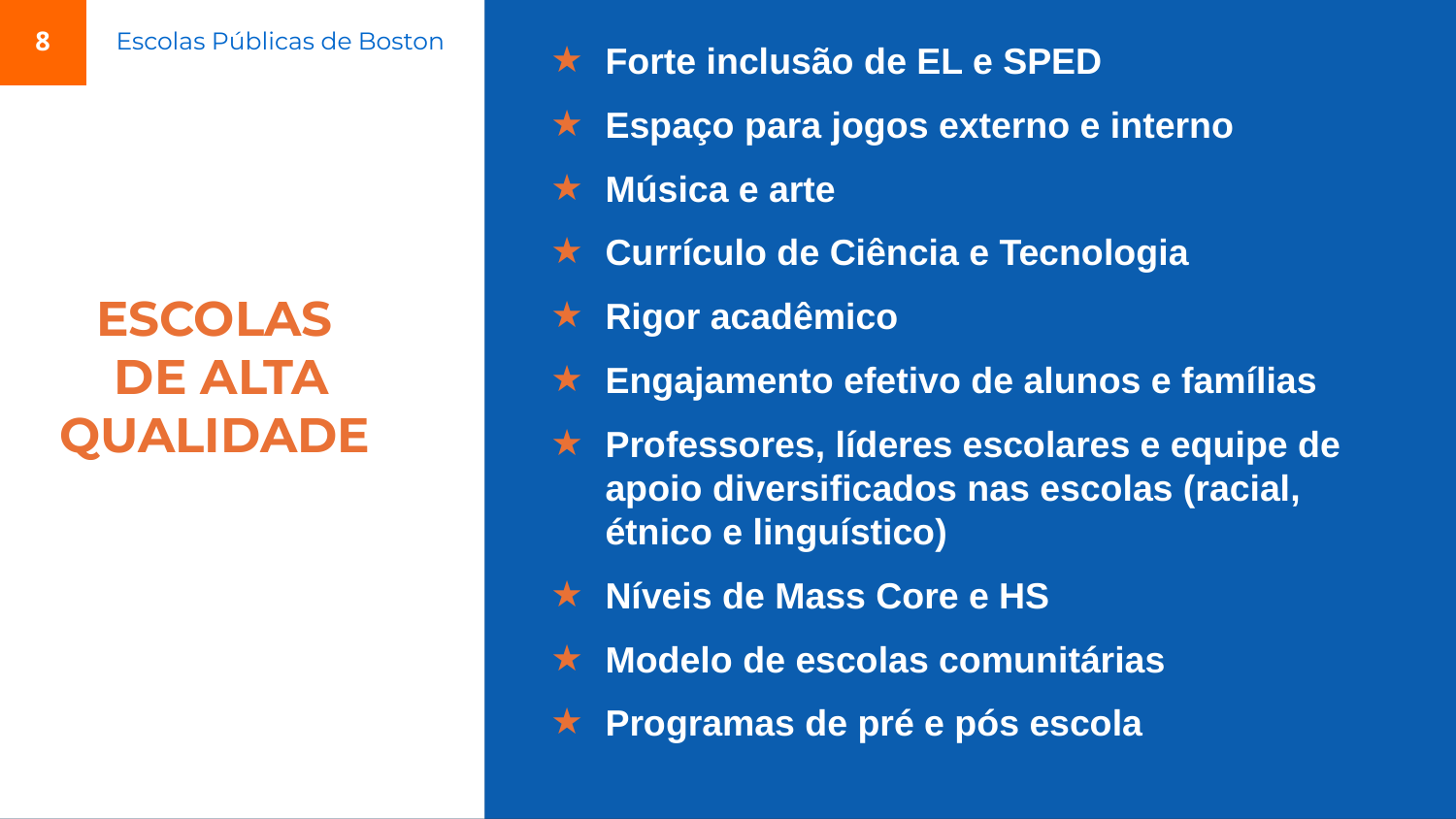

8
Escolas Públicas de Boston
Forte inclusão de EL e SPED
Espaço para jogos externo e interno
Música e arte
Currículo de Ciência e Tecnologia
Rigor acadêmico
Engajamento efetivo de alunos e famílias
Professores, líderes escolares e equipe de apoio diversificados nas escolas (racial, étnico e linguístico)
Níveis de Mass Core e HS
Modelo de escolas comunitárias
Programas de pré e pós escola
# ESCOLAS DE ALTA QUALIDADE